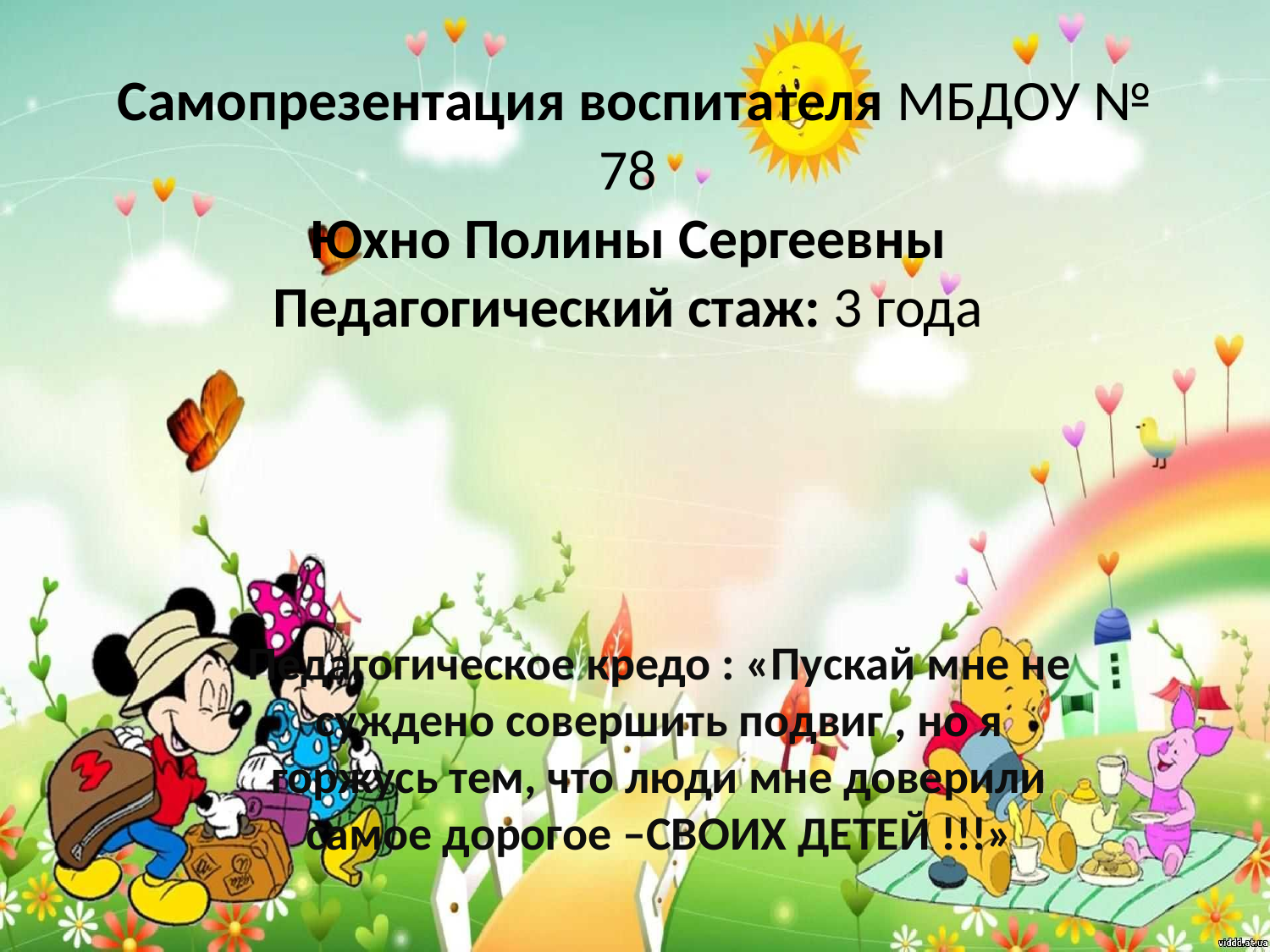

# Самопрезентация воспитателя МБДОУ № 78 Юхно Полины Сергеевны Педагогический стаж: 3 года
Педагогическое кредо : «Пускай мне не суждено совершить подвиг , но я горжусь тем, что люди мне доверили самое дорогое –СВОИХ ДЕТЕЙ !!!»